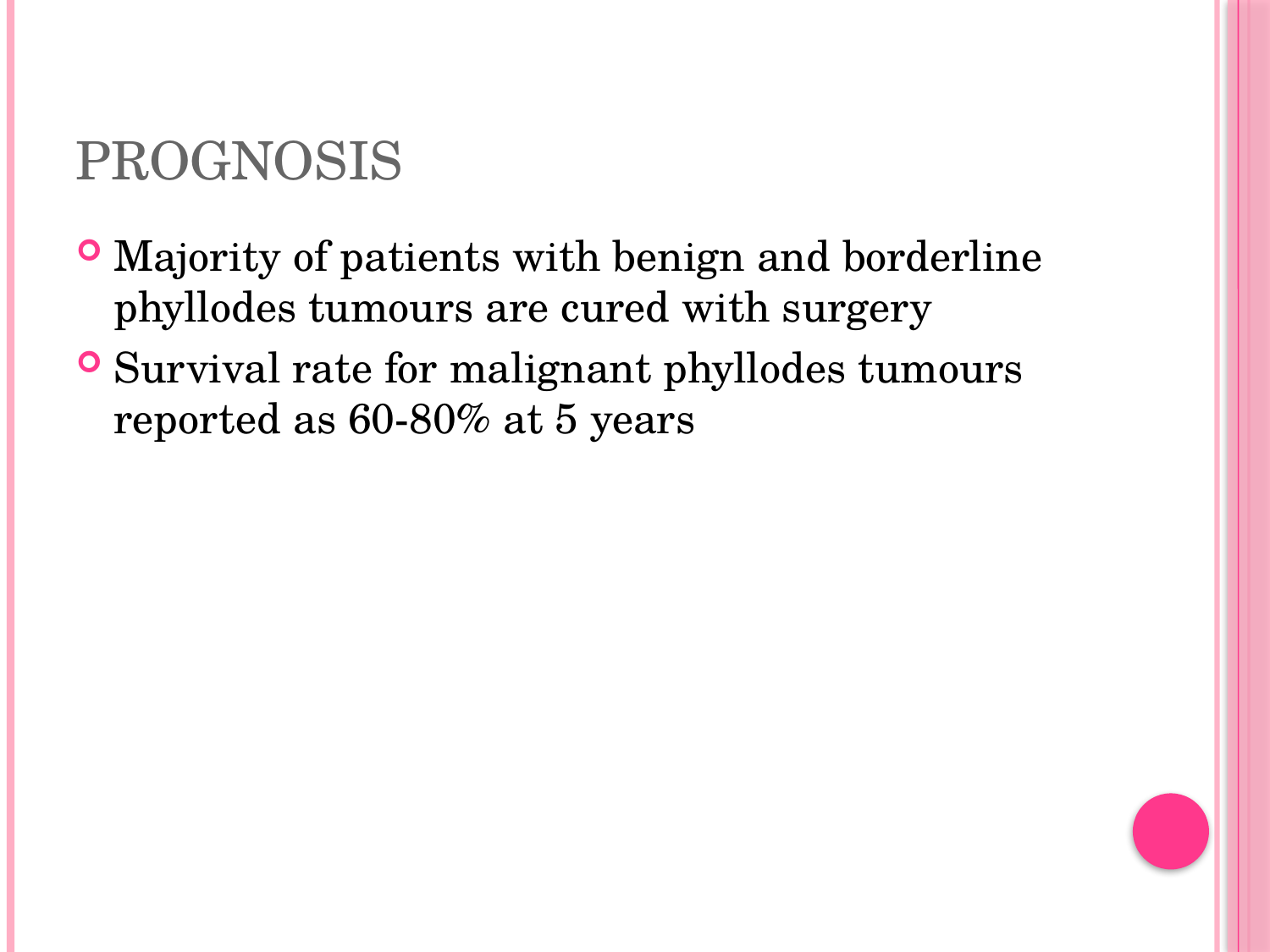

# Prognosis
Majority of patients with benign and borderline phyllodes tumours are cured with surgery
Survival rate for malignant phyllodes tumours reported as 60-80% at 5 years